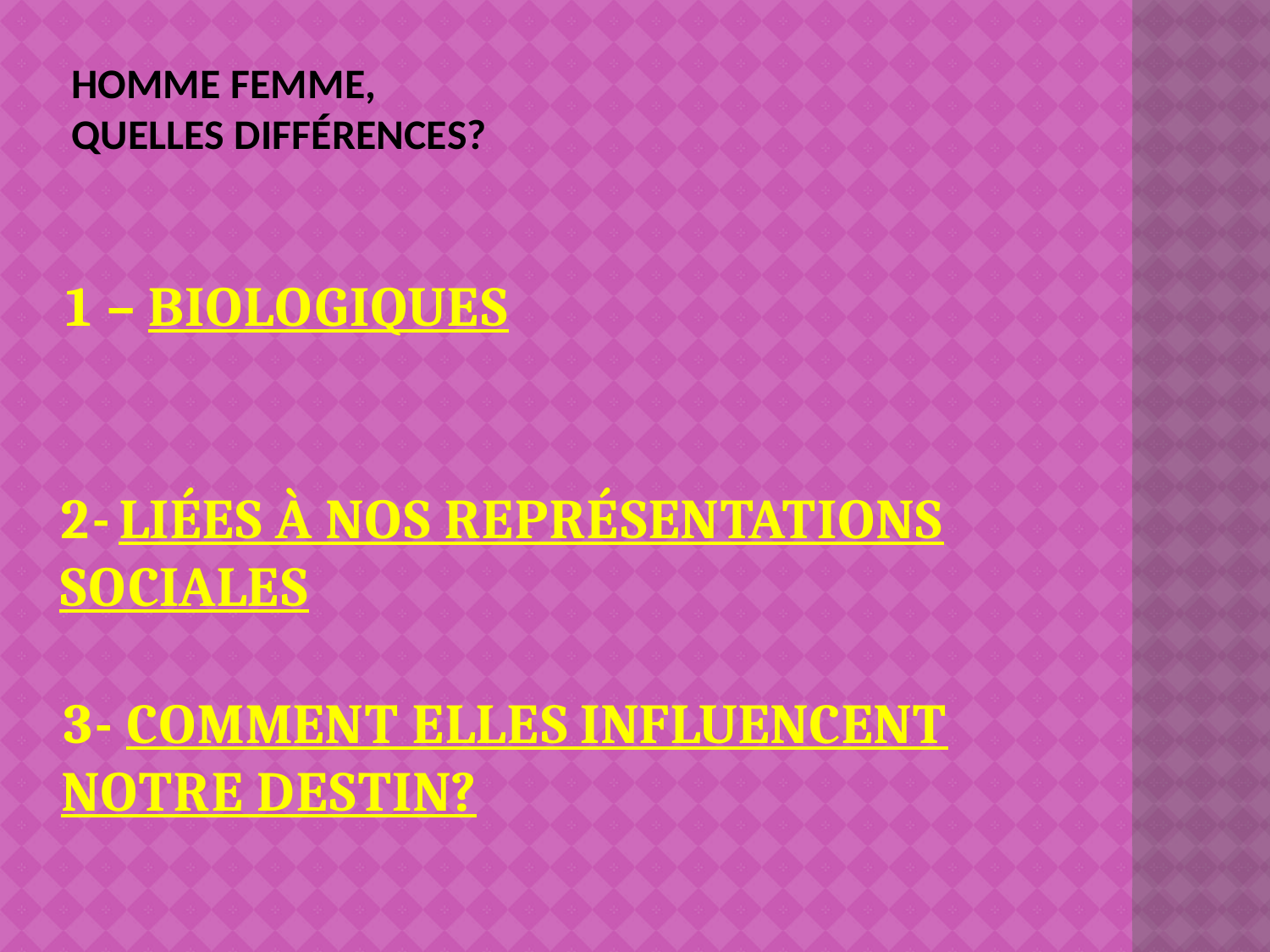

# Homme femme, Quelles différences?

1 – Biologiques

2- Liées à nos représentations sociales
3- Comment elles influencent notre destin?